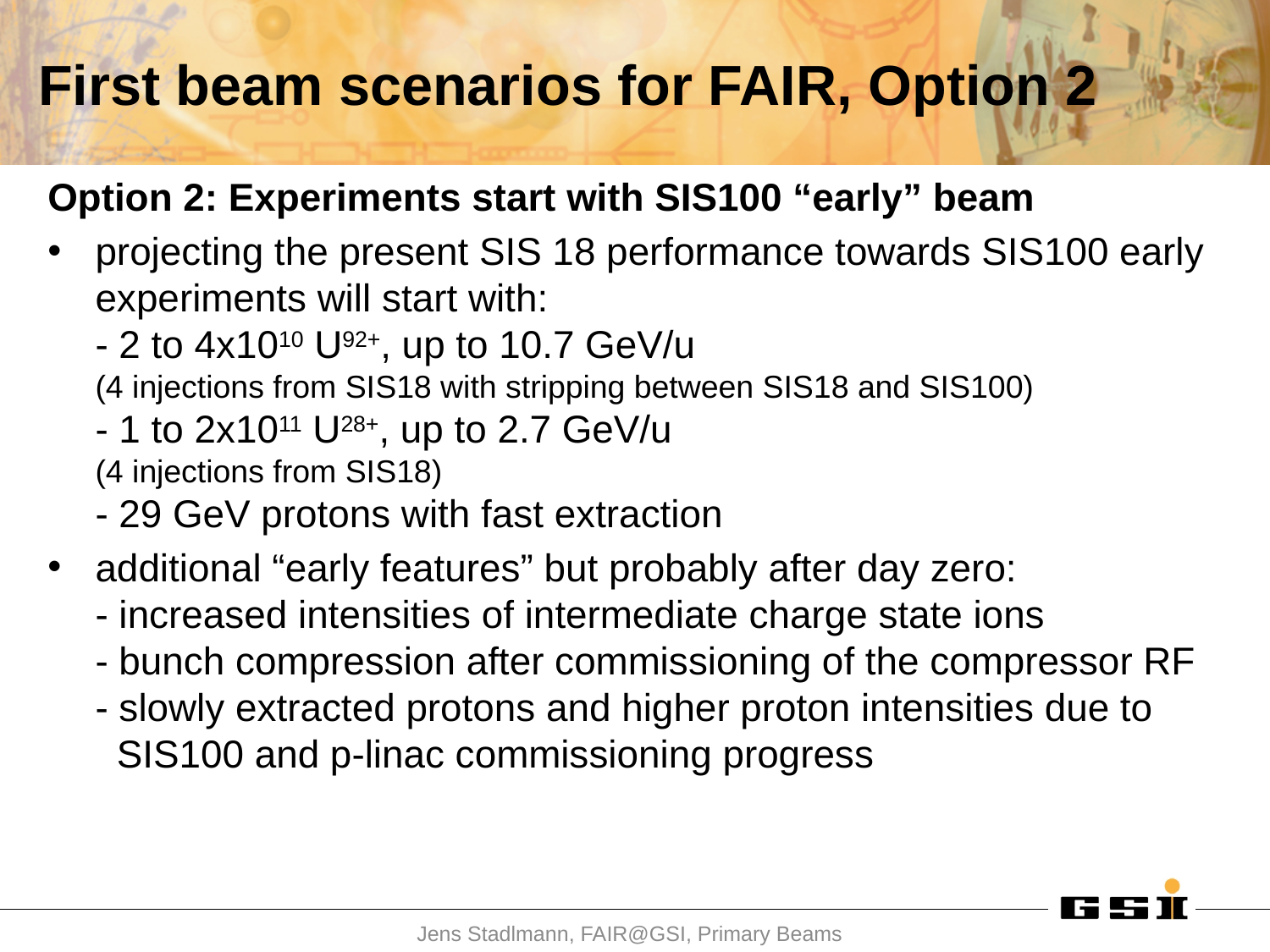

# First beam scenarios for FAIR, Option 2
Option 2: Experiments start with SIS100 “early” beam
projecting the present SIS 18 performance towards SIS100 early experiments will start with:
- 2 to 4x1010 U92+, up to 10.7 GeV/u
(4 injections from SIS18 with stripping between SIS18 and SIS100)
- 1 to 2x1011 U28+, up to 2.7 GeV/u
(4 injections from SIS18)
- 29 GeV protons with fast extraction
additional “early features” but probably after day zero:
- increased intensities of intermediate charge state ions
- bunch compression after commissioning of the compressor RF
- slowly extracted protons and higher proton intensities due to
  SIS100 and p-linac commissioning progress
Jens Stadlmann, FAIR@GSI, Primary Beams